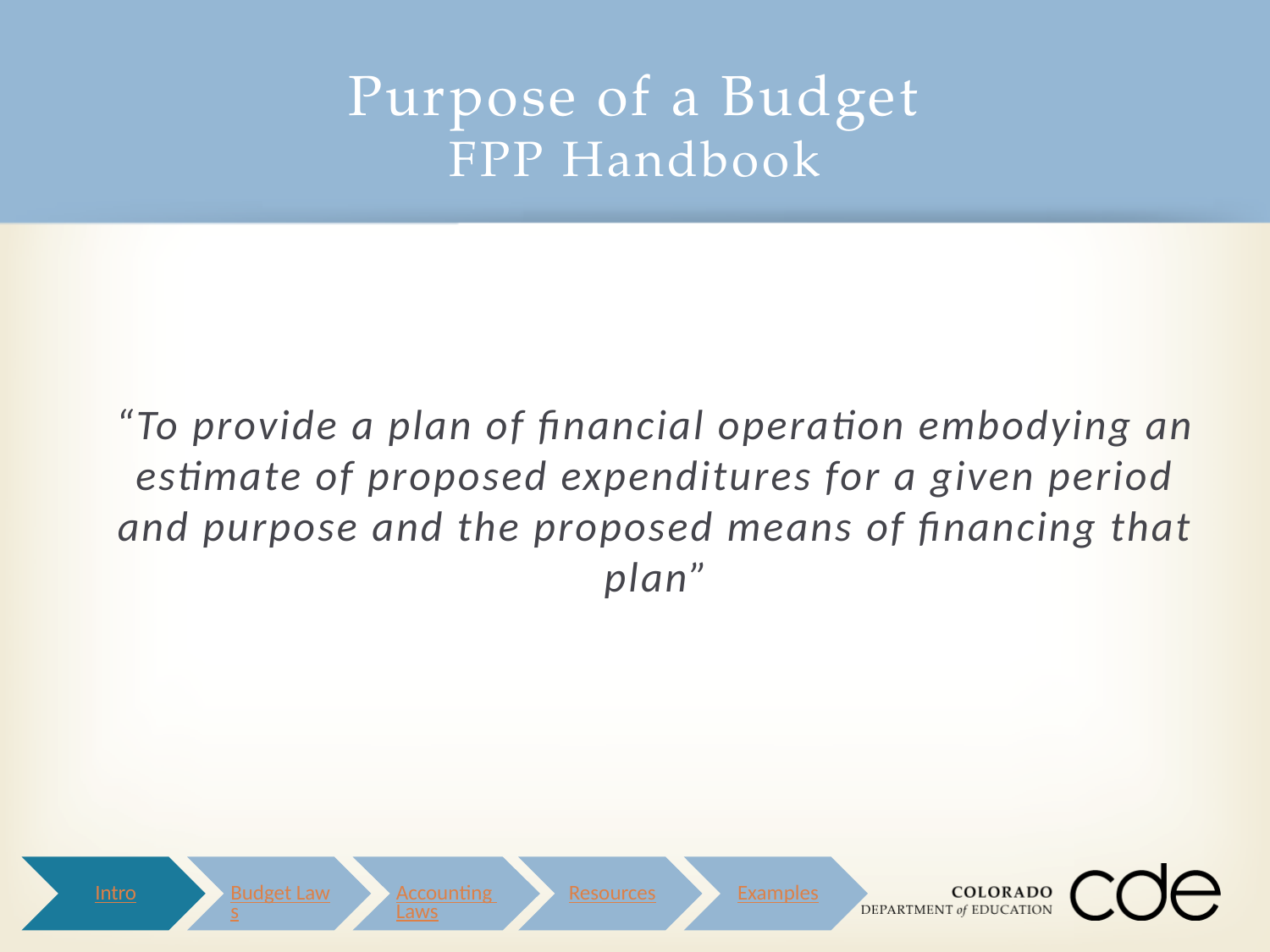

# Purpose of a Budget FPP Handbook

“To provide a plan of financial operation embodying an estimate of proposed expenditures for a given period and purpose and the proposed means of financing that plan”

Intro
Budget Laws
Accounting Laws
Resources
Examples